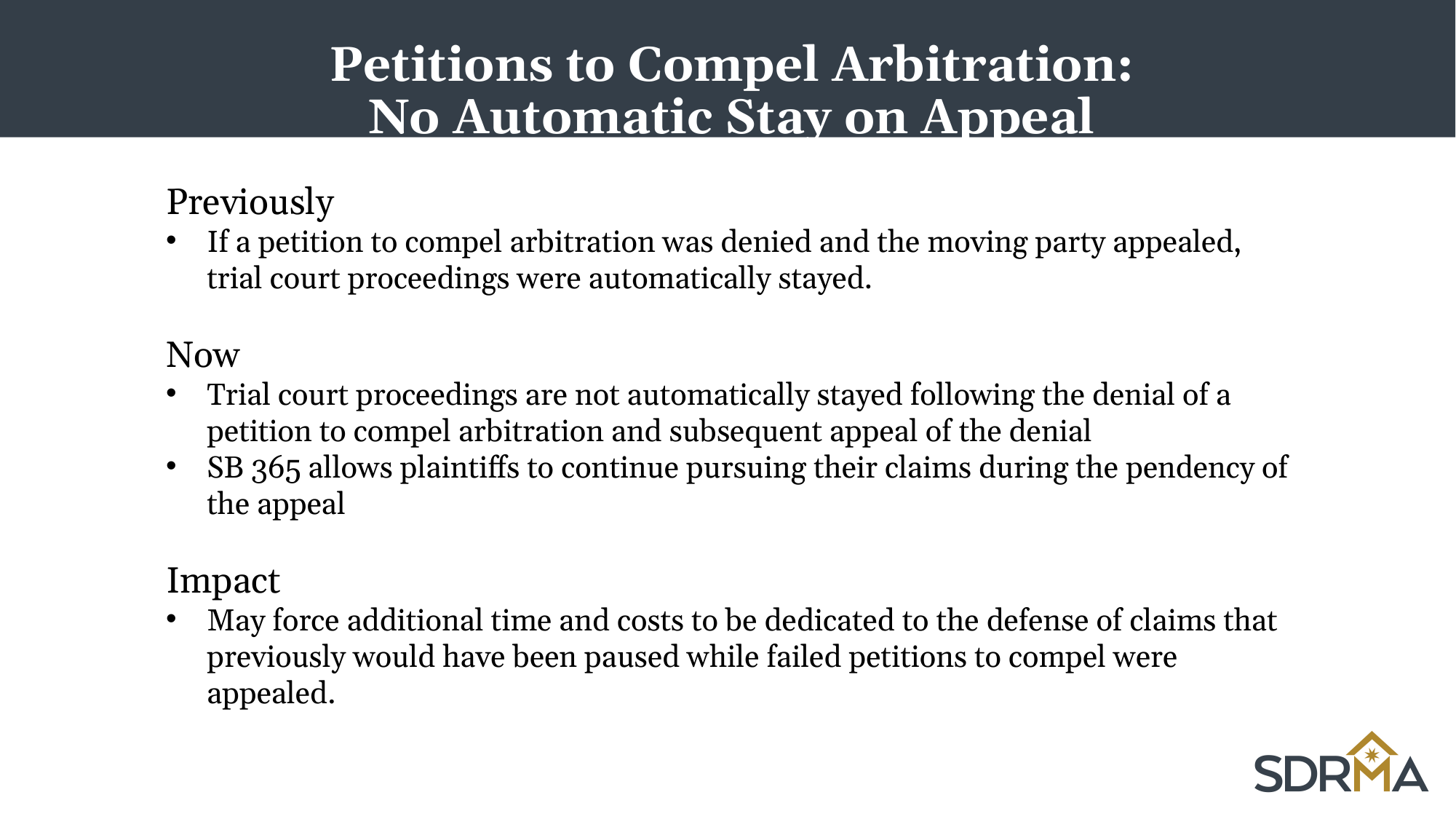

# Petitions to Compel Arbitration: No Automatic Stay on Appeal
Previously
If a petition to compel arbitration was denied and the moving party appealed, trial court proceedings were automatically stayed.

Now
Trial court proceedings are not automatically stayed following the denial of a petition to compel arbitration and subsequent appeal of the denial
SB 365 allows plaintiffs to continue pursuing their claims during the pendency of the appeal

Impact
May force additional time and costs to be dedicated to the defense of claims that previously would have been paused while failed petitions to compel were appealed.